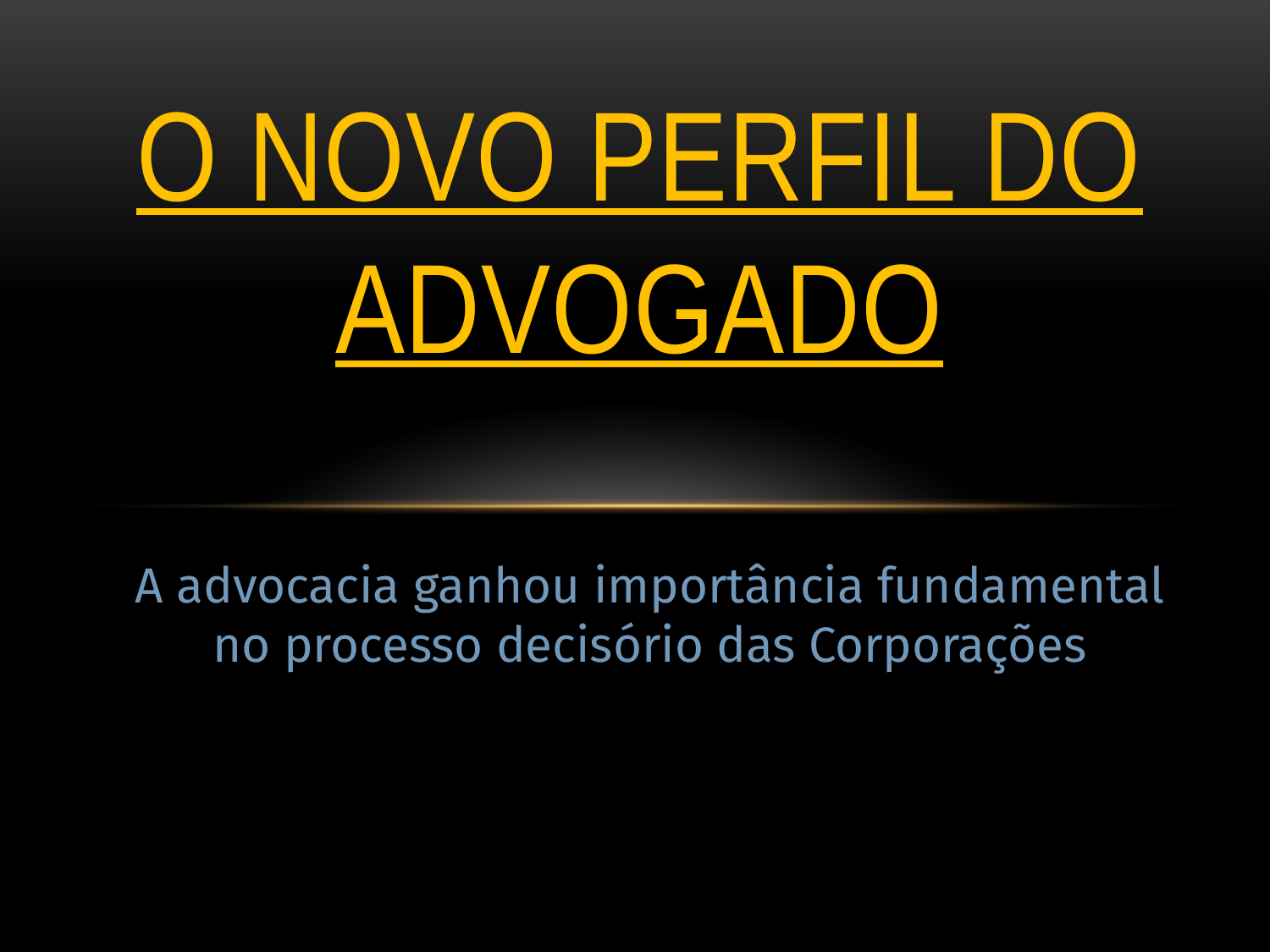

# O novo perfil do advogado
A advocacia ganhou importância fundamental no processo decisório das Corporações